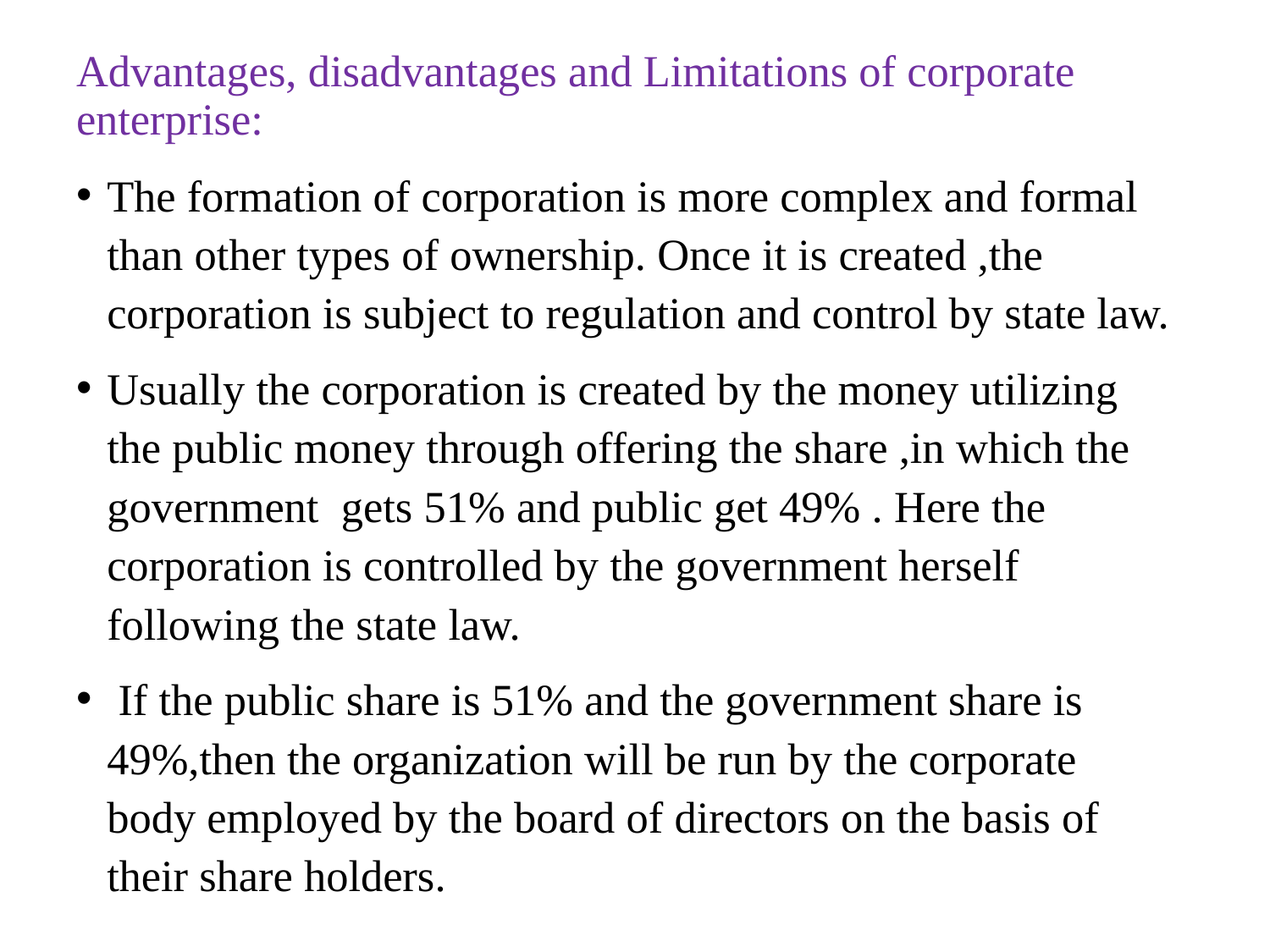

Advantages, disadvantages and Limitations of corporate enterprise:
The formation of corporation is more complex and formal than other types of ownership. Once it is created ,the corporation is subject to regulation and control by state law.
Usually the corporation is created by the money utilizing the public money through offering the share ,in which the government  gets 51% and public get 49% . Here the corporation is controlled by the government herself following the state law.
 If the public share is 51% and the government share is 49%,then the organization will be run by the corporate body employed by the board of directors on the basis of their share holders.